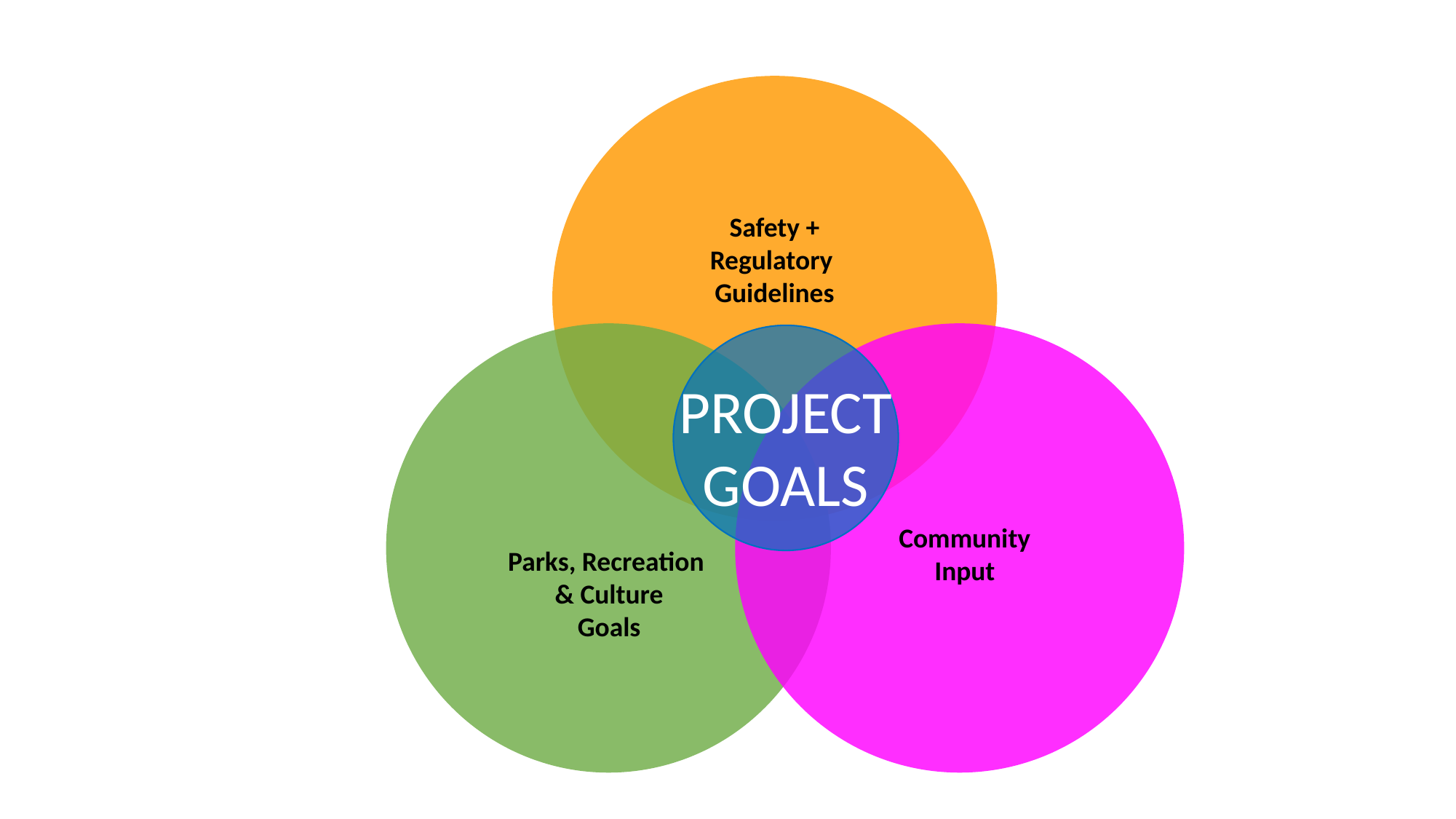

Safety +
Regulatory
Guidelines

Parks, Recreation
& Culture
Goals

Community
Input

Project
Goals